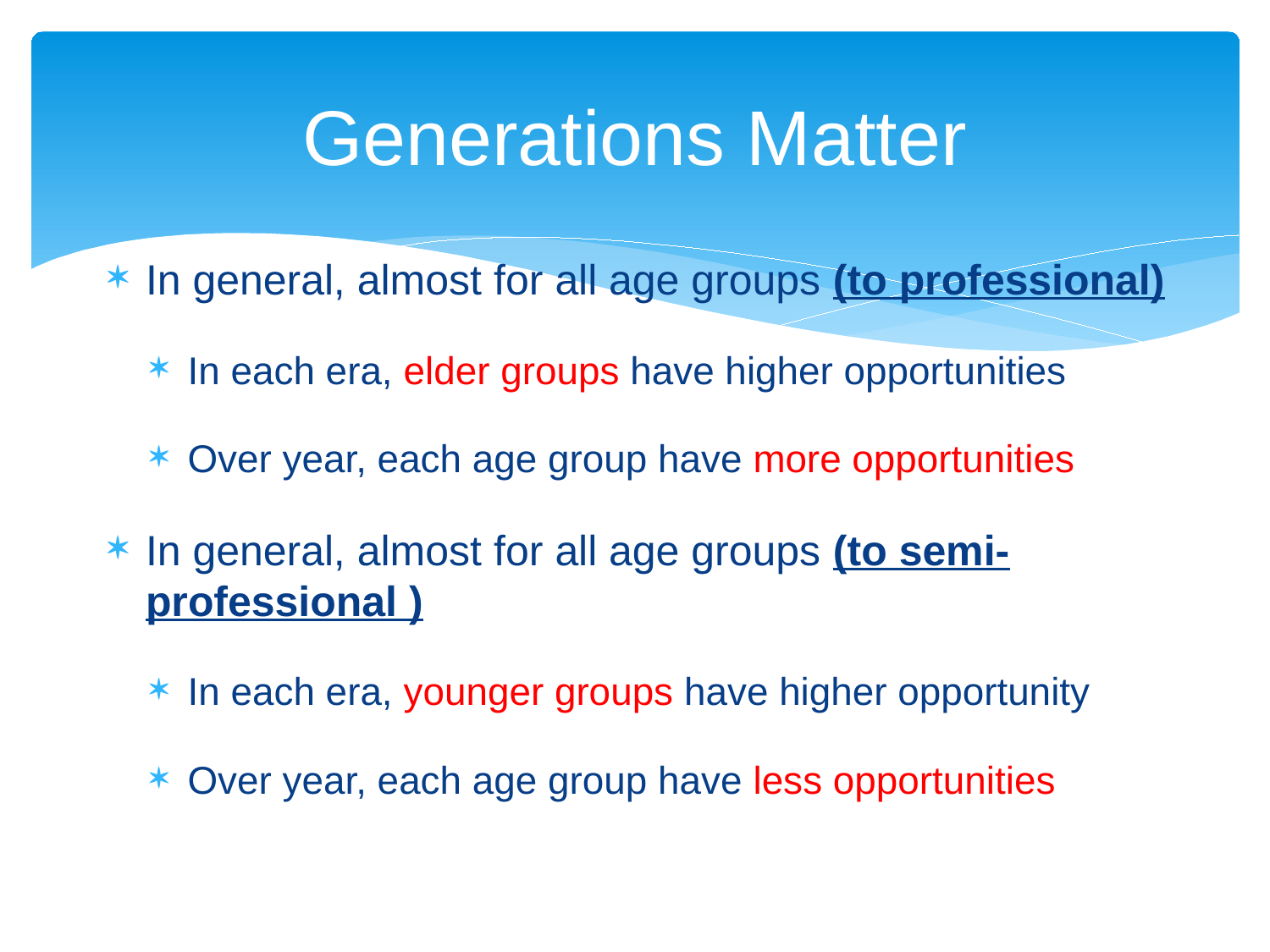

# Generations Matter
In general, almost for all age groups (to professional)
In each era, elder groups have higher opportunities
Over year, each age group have more opportunities
In general, almost for all age groups (to semi-professional )
In each era, younger groups have higher opportunity
Over year, each age group have less opportunities